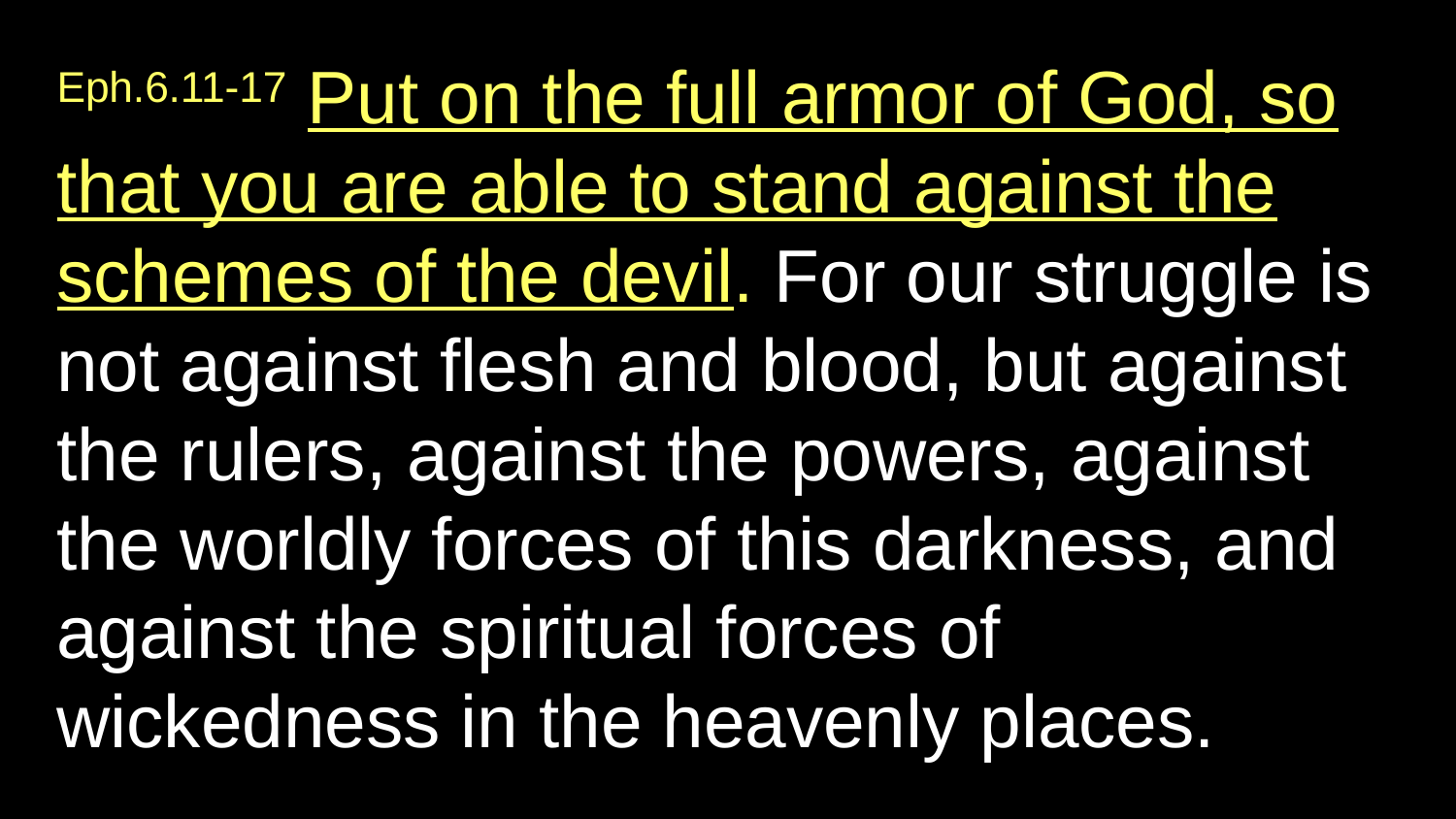

Eph.6.11-17 Put on the full armor of God, so that you are able to stand against the schemes of the devil. For our struggle is not against flesh and blood, but against the rulers, against the powers, against the worldly forces of this darkness, and against the spiritual forces of wickedness in the heavenly places.